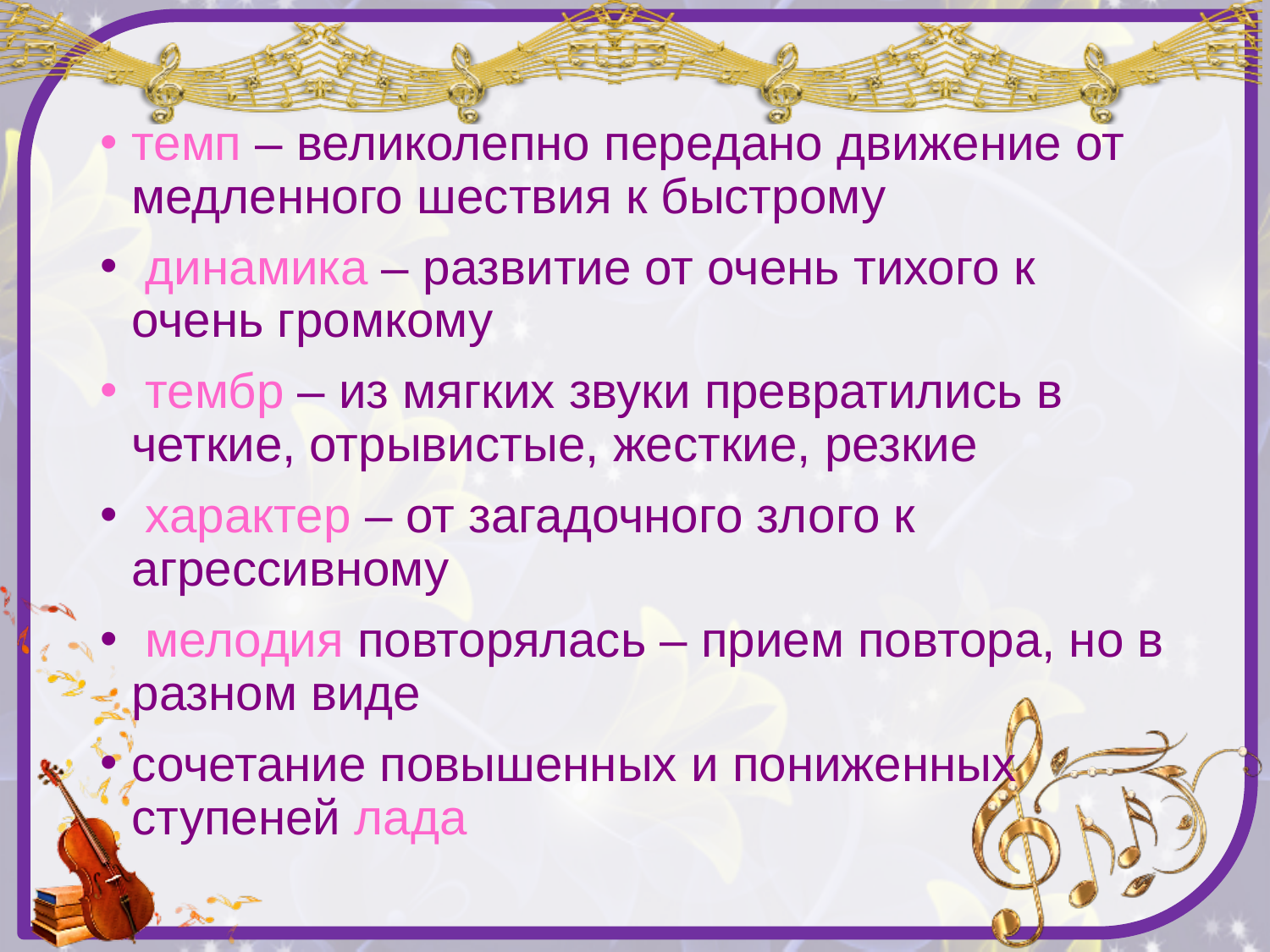

темп – великолепно передано движение от медленного шествия к быстрому
 динамика – развитие от очень тихого к очень громкому
 тембр – из мягких звуки превратились в четкие, отрывистые, жесткие, резкие
 характер – от загадочного злого к агрессивному
 мелодия повторялась – прием повтора, но в разном виде
сочетание повышенных и пониженных ступеней лада